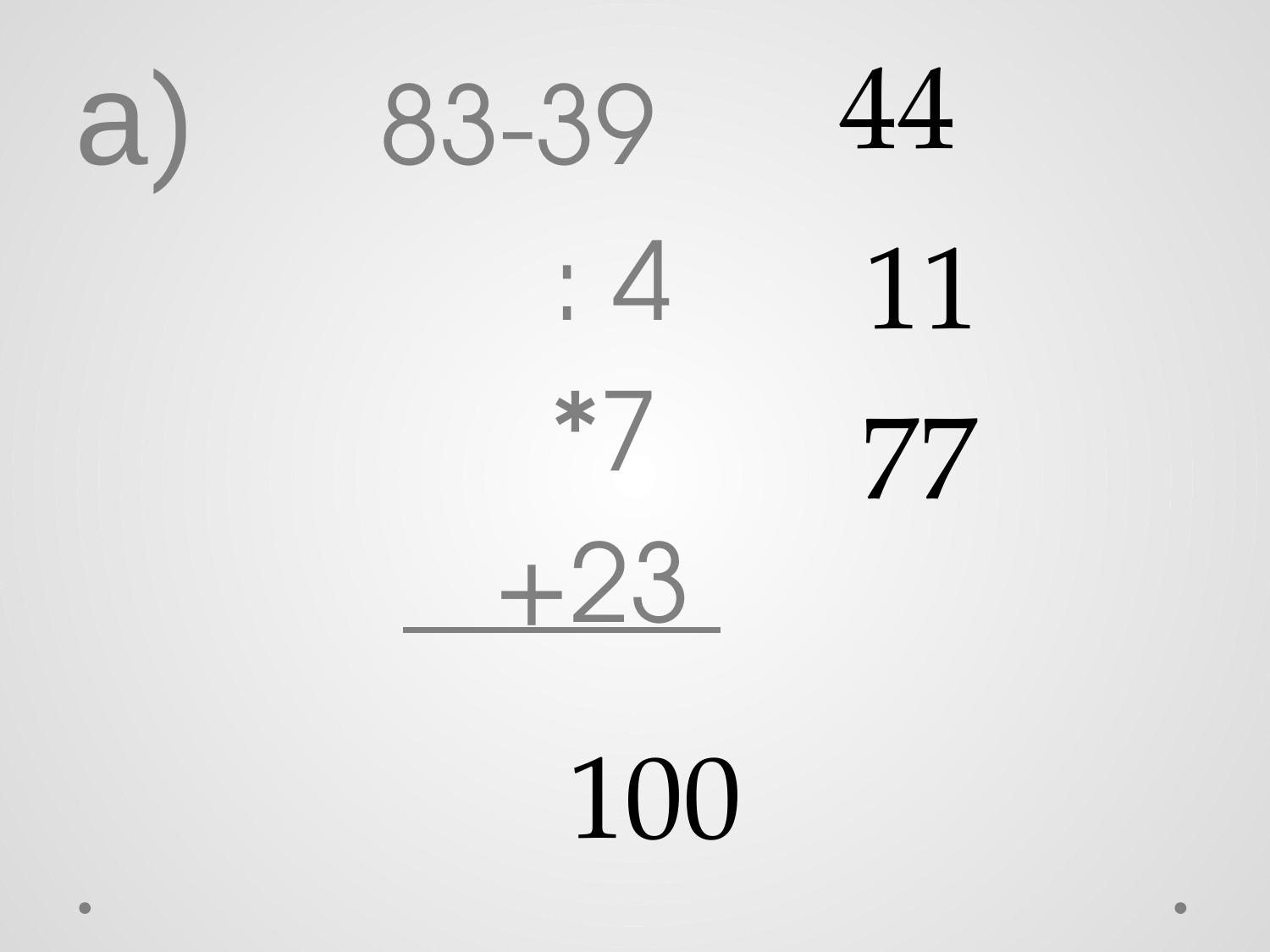

а)     83-39
                : 4
                *7
              +23

44
11
77
100